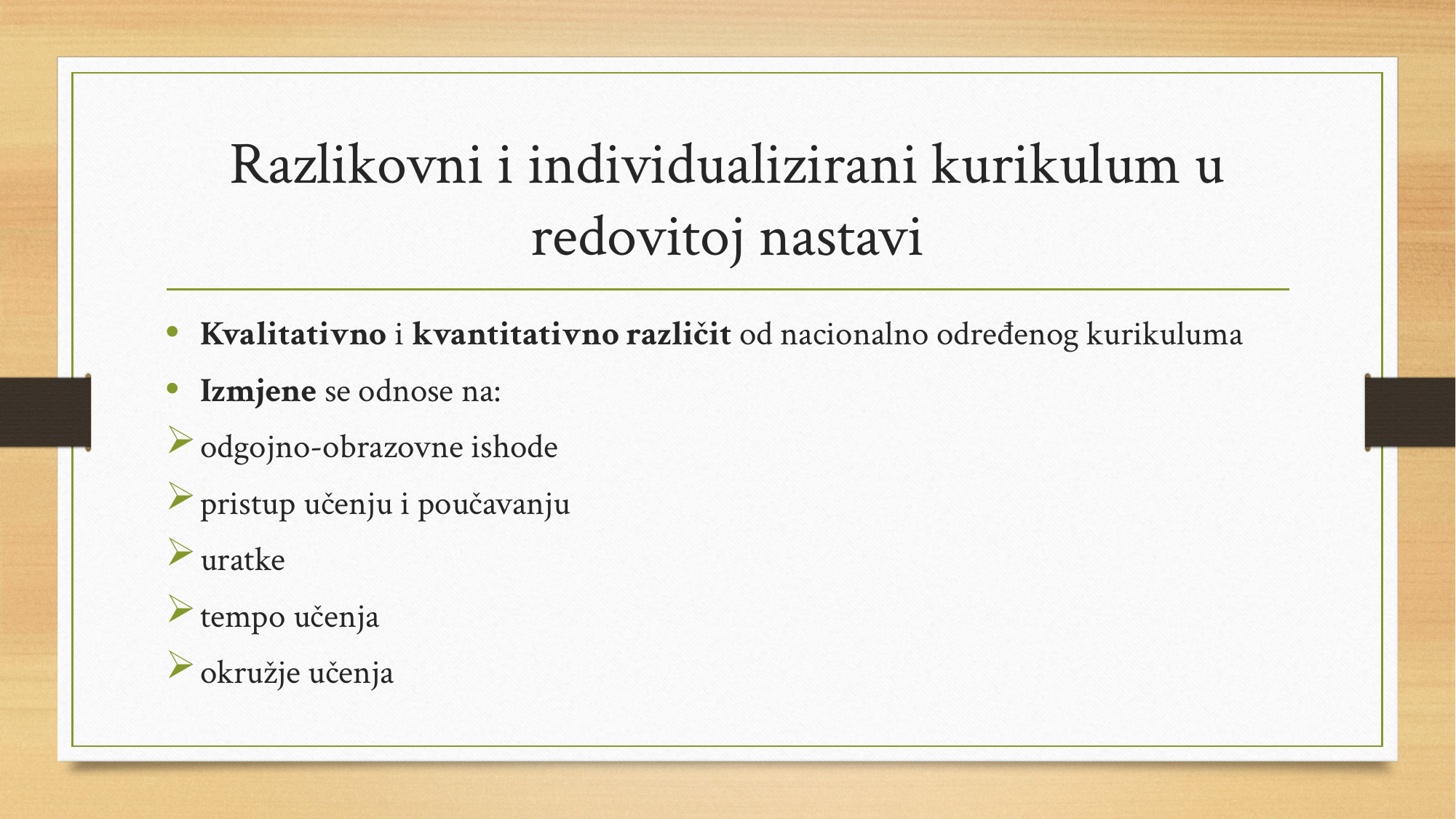

# Razlikovni i individualizirani kurikulum u redovitoj nastavi
Kvalitativno i kvantitativno različit od nacionalno određenog kurikuluma
Izmjene se odnose na:
odgojno-obrazovne ishode
pristup učenju i poučavanju
uratke
tempo učenja
okružje učenja